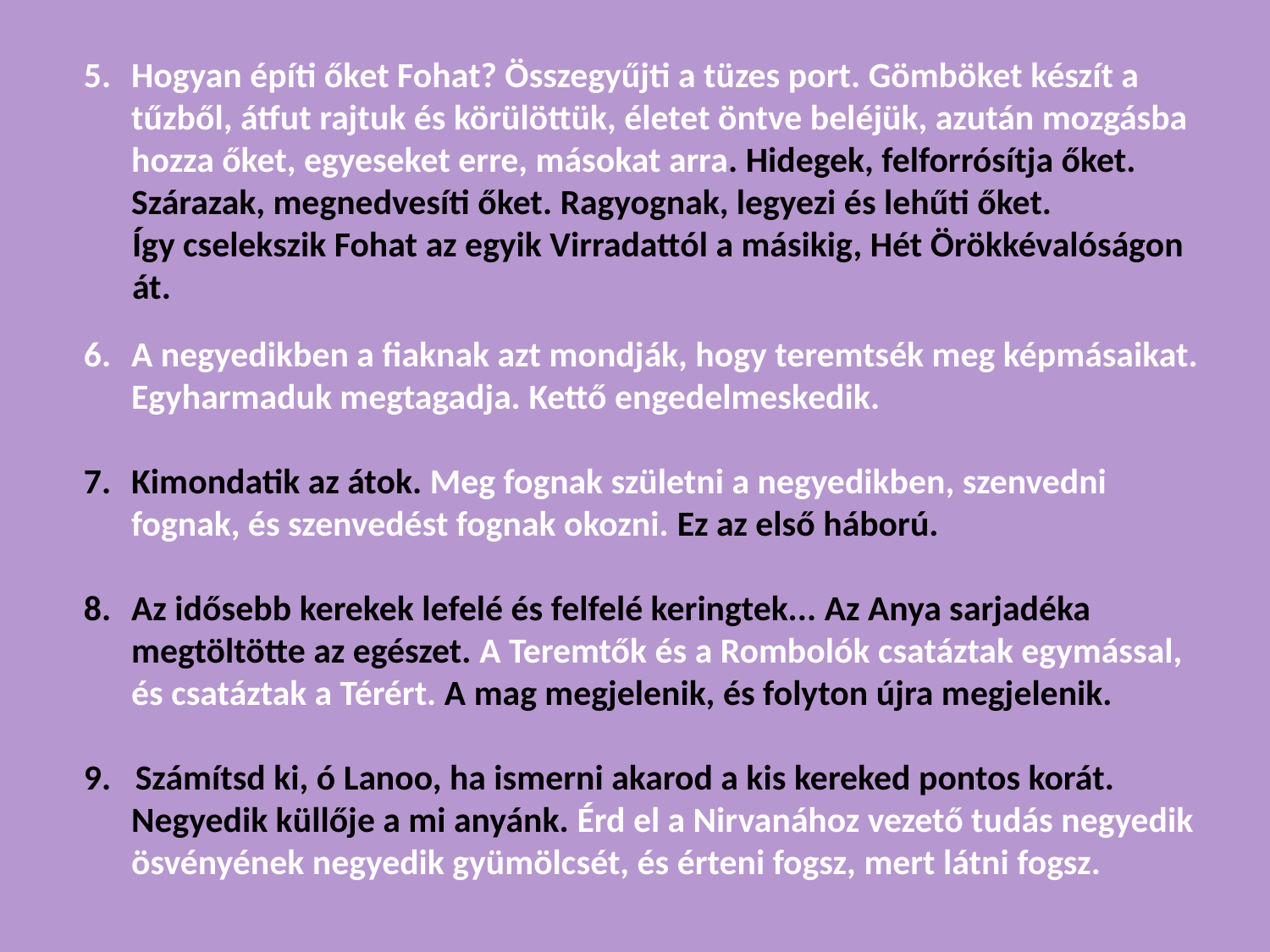

Hogyan építi őket Fohat? Összegyűjti a tüzes port. Gömböket készít a tűzből, átfut rajtuk és körülöttük, életet öntve beléjük, azután mozgásba hozza őket, egyeseket erre, másokat arra. Hidegek, felforrósítja őket. Szárazak, megnedvesíti őket. Ragyognak, legyezi és lehűti őket.
      Így cselekszik Fohat az egyik Virradattól a másikig, Hét Örökkévalóságon
      át.

A negyedikben a fiaknak azt mondják, hogy teremtsék meg képmásaikat. Egyharmaduk megtagadja. Kettő engedelmeskedik.

Kimondatik az átok. Meg fognak születni a negyedikben, szenvedni fognak, és szenvedést fognak okozni. Ez az első háború.

Az idősebb kerekek lefelé és felfelé keringtek... Az Anya sarjadéka megtöltötte az egészet. A Teremtők és a Rombolók csatáztak egymással, és csatáztak a Térért. A mag megjelenik, és folyton újra megjelenik.

9.   Számítsd ki, ó Lanoo, ha ismerni akarod a kis kereked pontos korát. Negyedik küllője a mi anyánk. Érd el a Nirvanához vezető tudás negyedik ösvényének negyedik gyümölcsét, és érteni fogsz, mert látni fogsz.